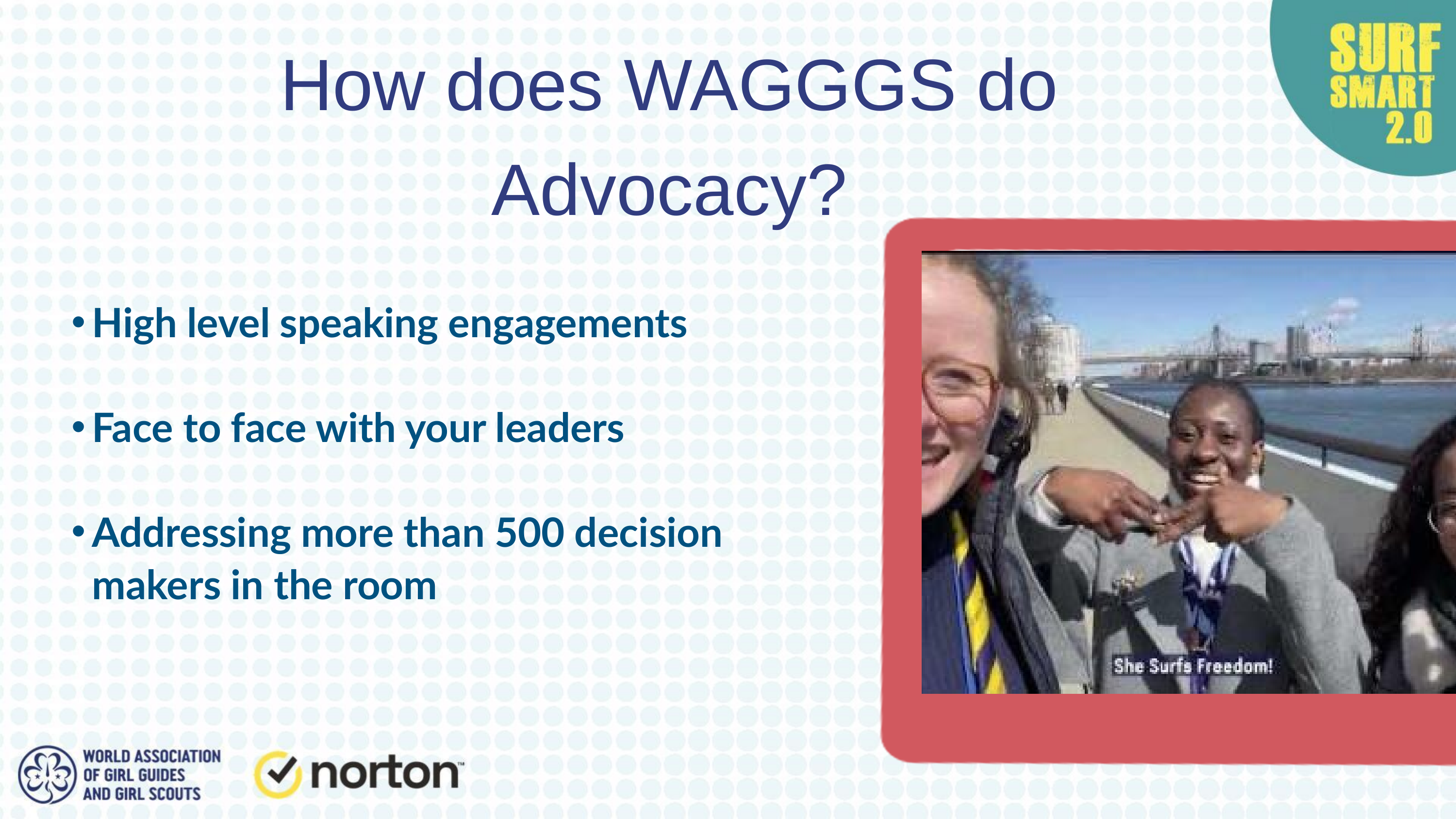

How does WAGGGS do Advocacy?

High level speaking engagements

Face to face with your leaders

Addressing more than 500 decision makers in the room